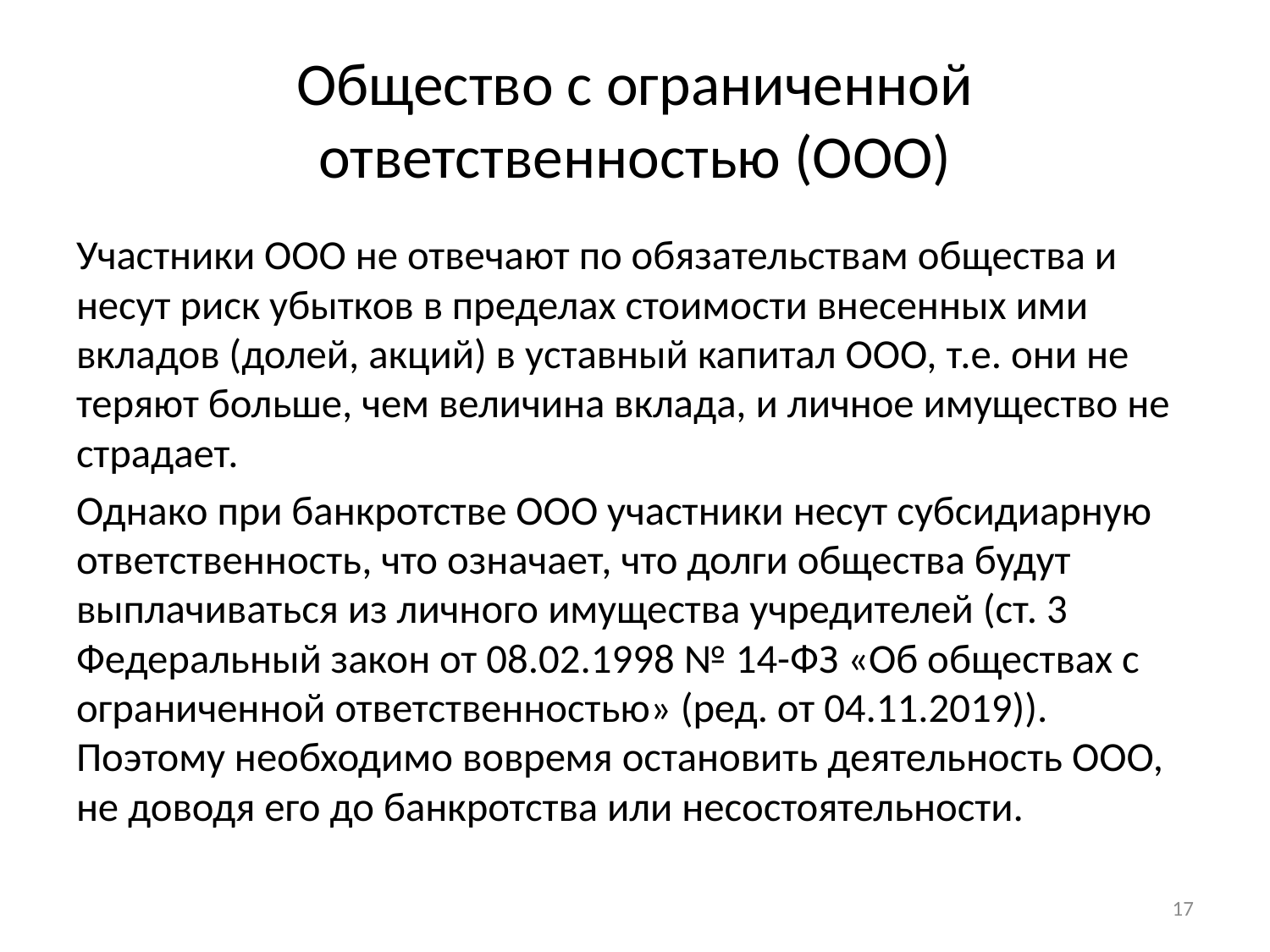

# Общество с ограниченной ответственностью (ООО)
Участники ООО не отвечают по обязательствам общества и несут риск убытков в пределах стоимости внесенных ими вкладов (долей, акций) в уставный капитал ООО, т.е. они не теряют больше, чем величина вклада, и личное имущество не страдает.
Однако при банкротстве ООО участники несут субсидиарную ответственность, что означает, что долги общества будут выплачиваться из личного имущества учредителей (ст. 3 Федеральный закон от 08.02.1998 № 14-ФЗ «Об обществах с ограниченной ответственностью» (ред. от 04.11.2019)). Поэтому необходимо вовремя остановить деятельность ООО, не доводя его до банкротства или несостоятельности.

17